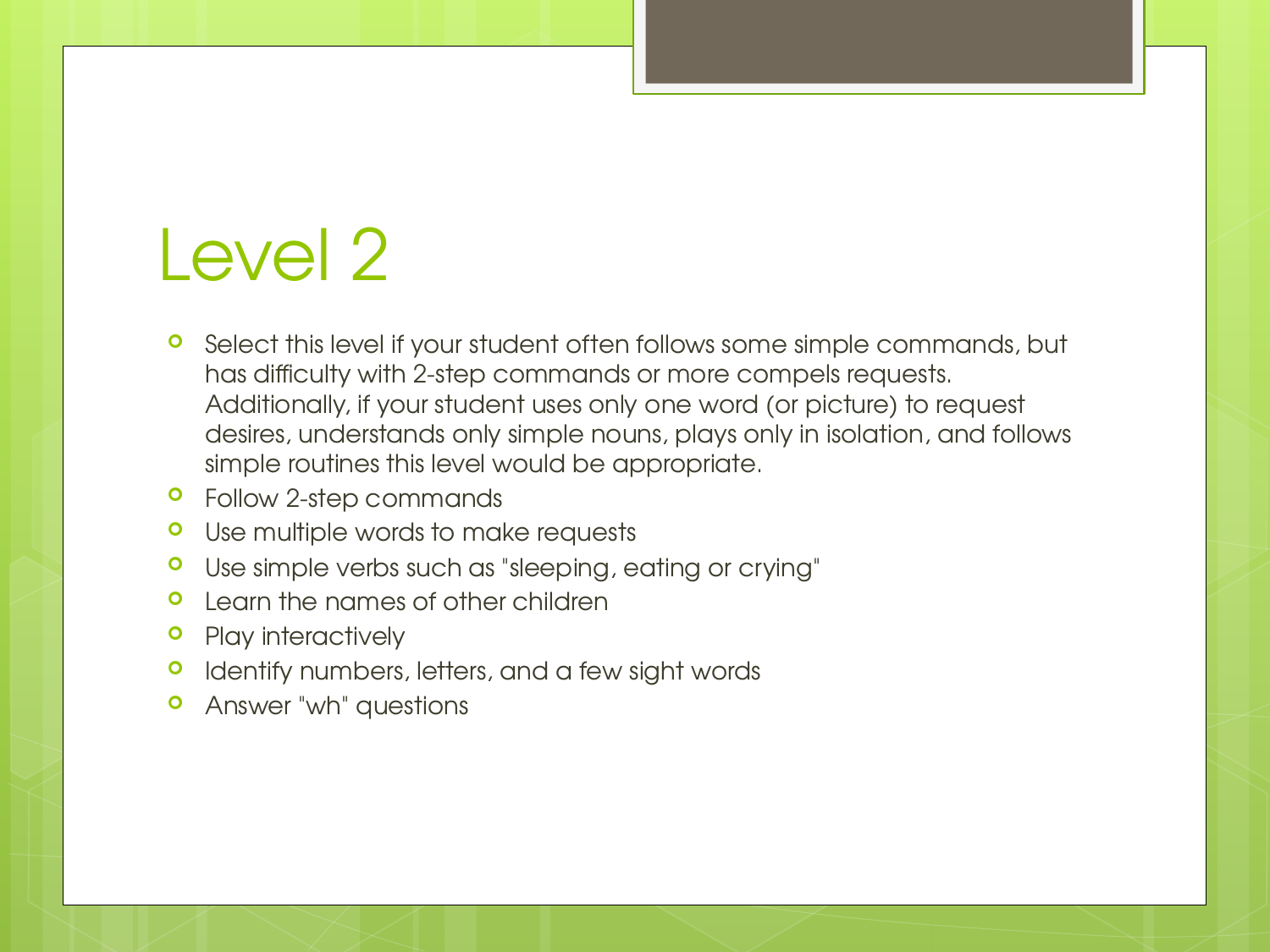

# Level 2
Select this level if your student often follows some simple commands, but has difficulty with 2-step commands or more compels requests. Additionally, if your student uses only one word (or picture) to request desires, understands only simple nouns, plays only in isolation, and follows simple routines this level would be appropriate.
Follow 2-step commands
Use multiple words to make requests
Use simple verbs such as "sleeping, eating or crying"
Learn the names of other children
Play interactively
Identify numbers, letters, and a few sight words
Answer "wh" questions